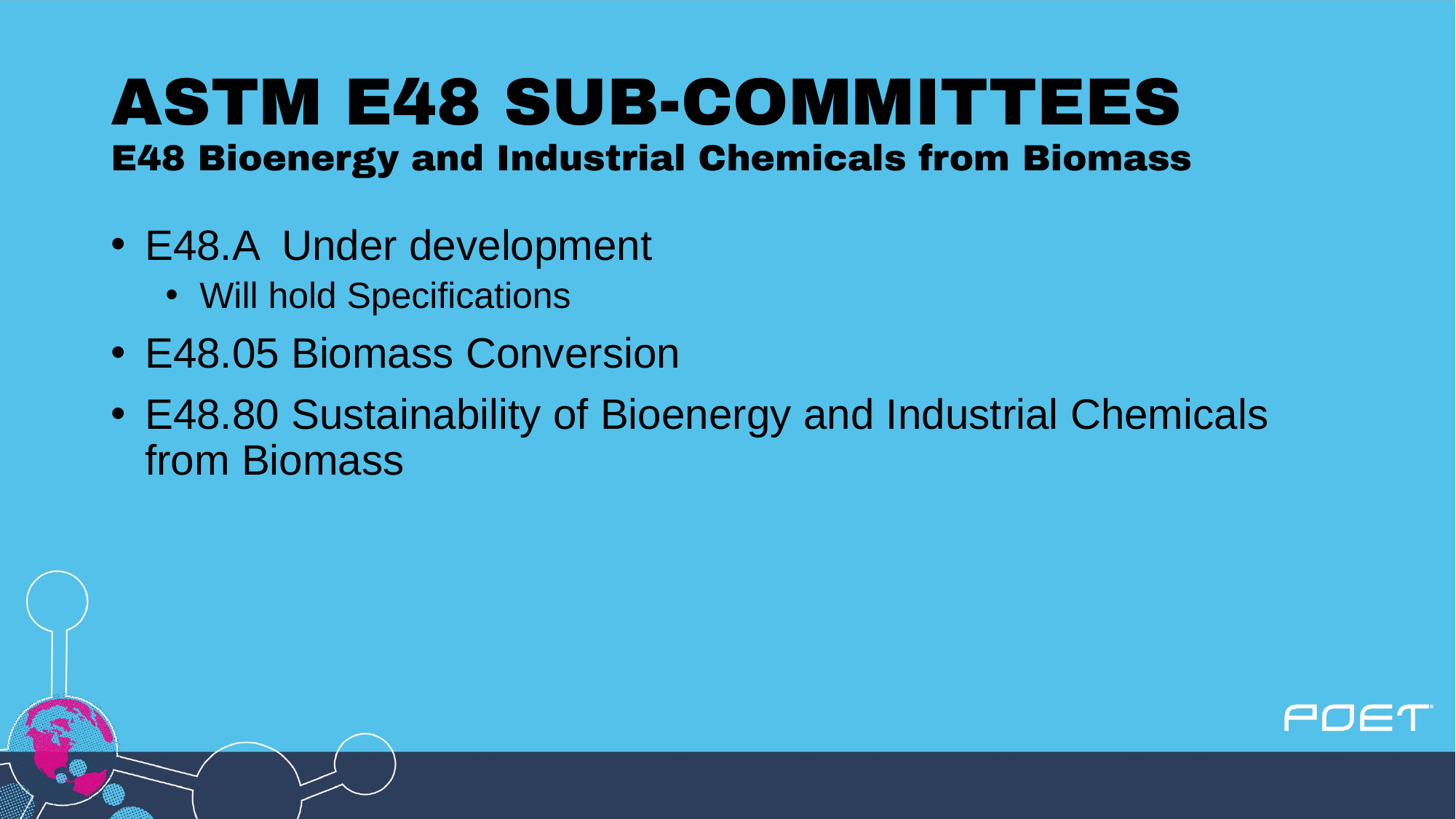

# ASTM E48 SUB-COMMITTEES E48 Bioenergy and Industrial Chemicals from Biomass
E48.A  Under development
Will hold Specifications
E48.05 Biomass Conversion
E48.80 Sustainability of Bioenergy and Industrial Chemicals from Biomass